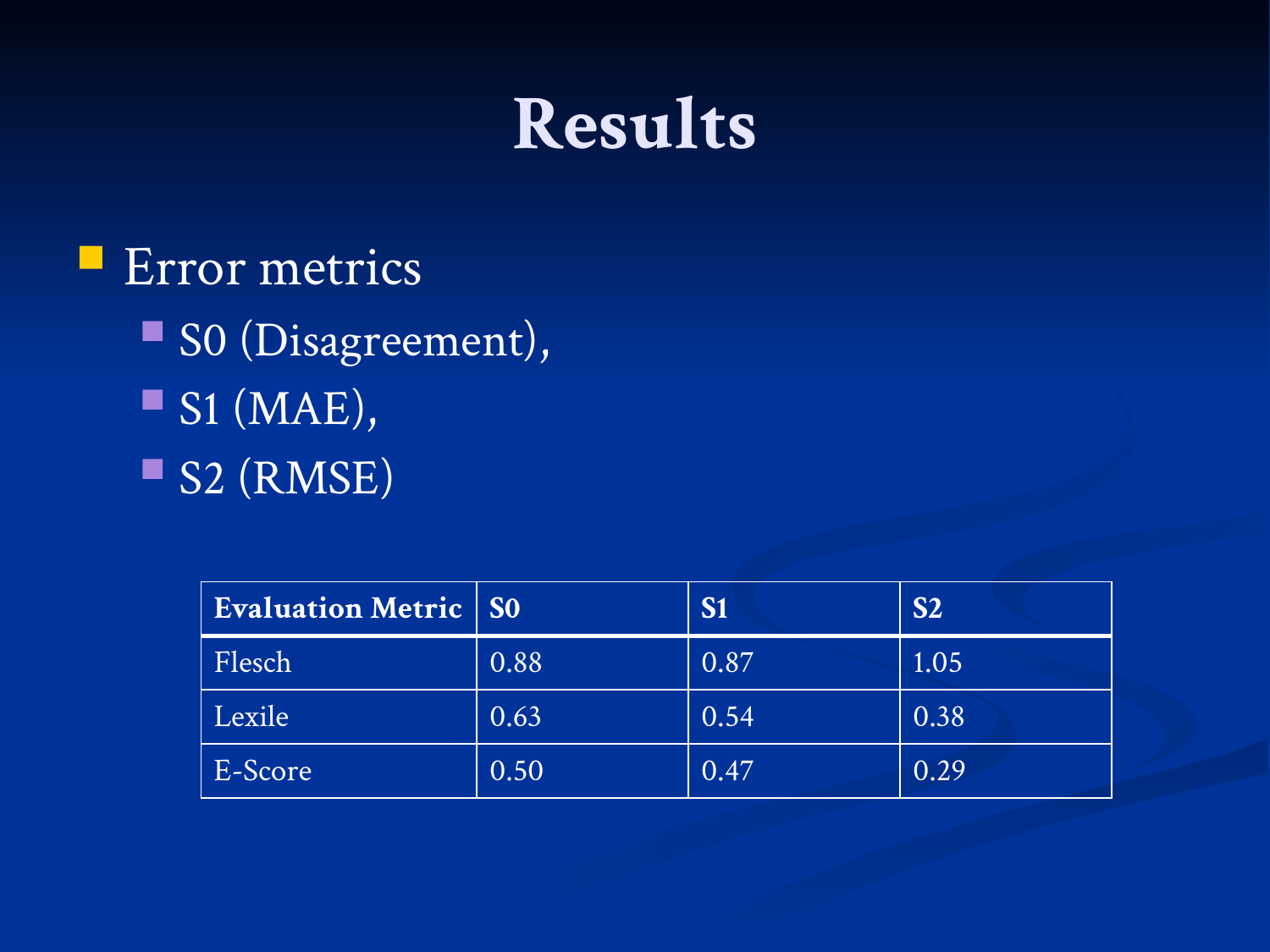

# Results
Error metrics
S0 (Disagreement),
S1 (MAE),
S2 (RMSE)

| Evaluation Metric | S0 | S1 | S2 |
| --- | --- | --- | --- |
| Flesch | 0.88 | 0.87 | 1.05 |
| Lexile | 0.63 | 0.54 | 0.38 |
| E-Score | 0.50 | 0.47 | 0.29 |